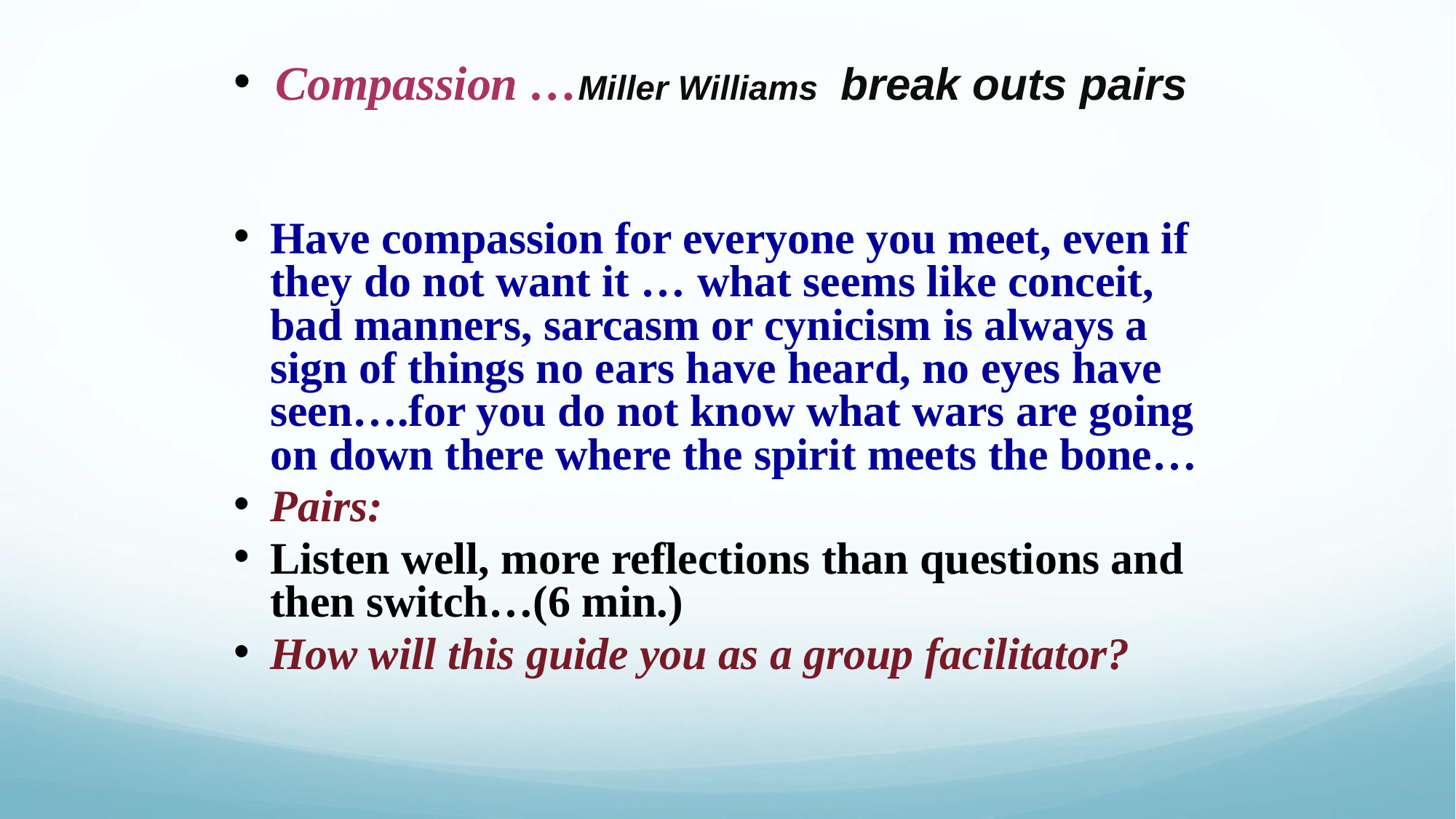

Compassion …Miller Williams  break outs pairs

Have compassion for everyone you meet, even if they do not want it … what seems like conceit, bad manners, sarcasm or cynicism is always a sign of things no ears have heard, no eyes have seen….for you do not know what wars are going on down there where the spirit meets the bone…
Pairs:
Listen well, more reflections than questions and then switch…(6 min.)
How will this guide you as a group facilitator?